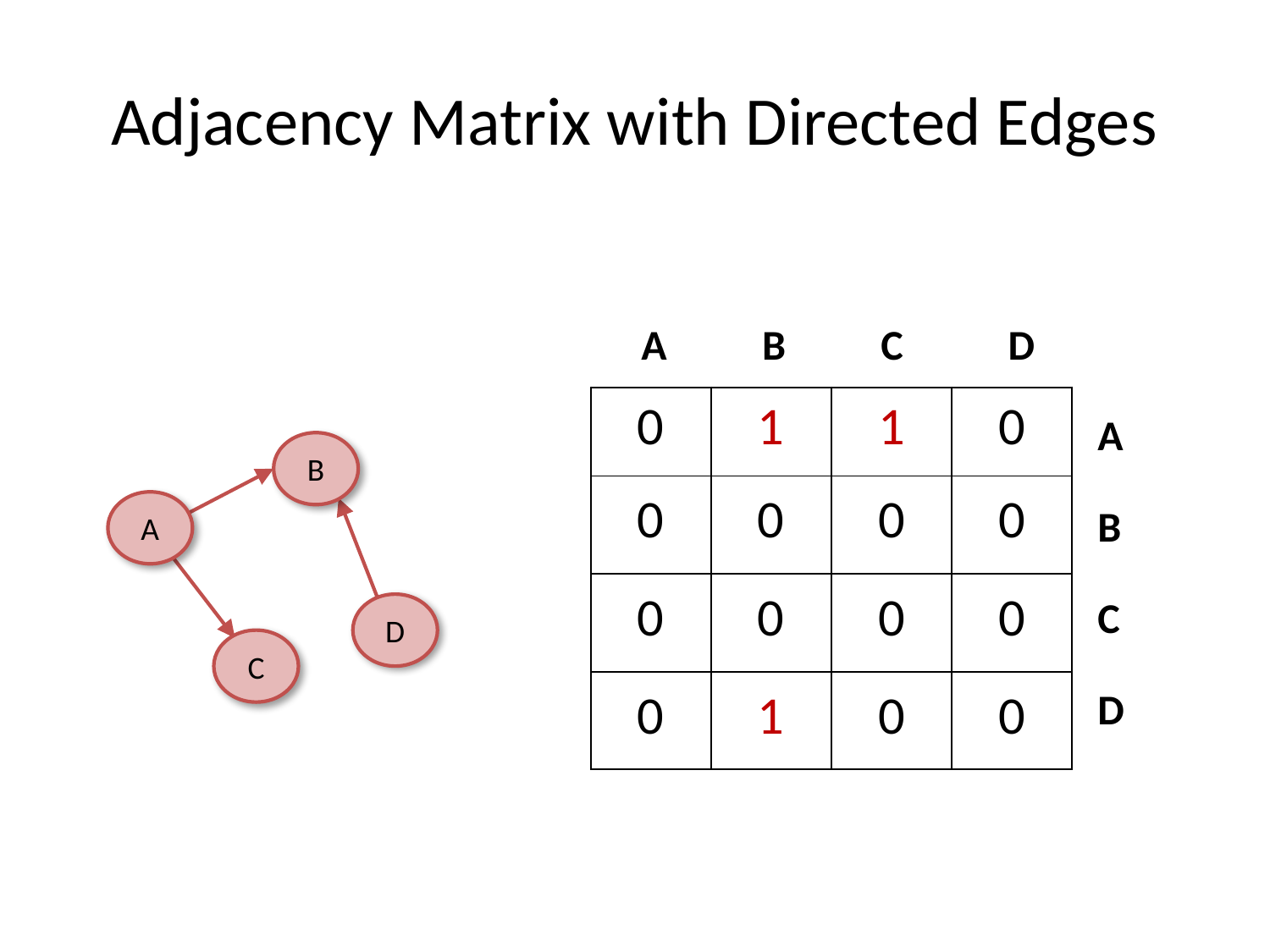

# Adjacency Matrix with Directed Edges
    A          B          C           D
| 0 | 1 | 1 | 0 |
| --- | --- | --- | --- |
| 0 | 0 | 0 | 0 |
| 0 | 0 | 0 | 0 |
| 0 | 1 | 0 | 0 |
A
B
C
D
B
A
D
C